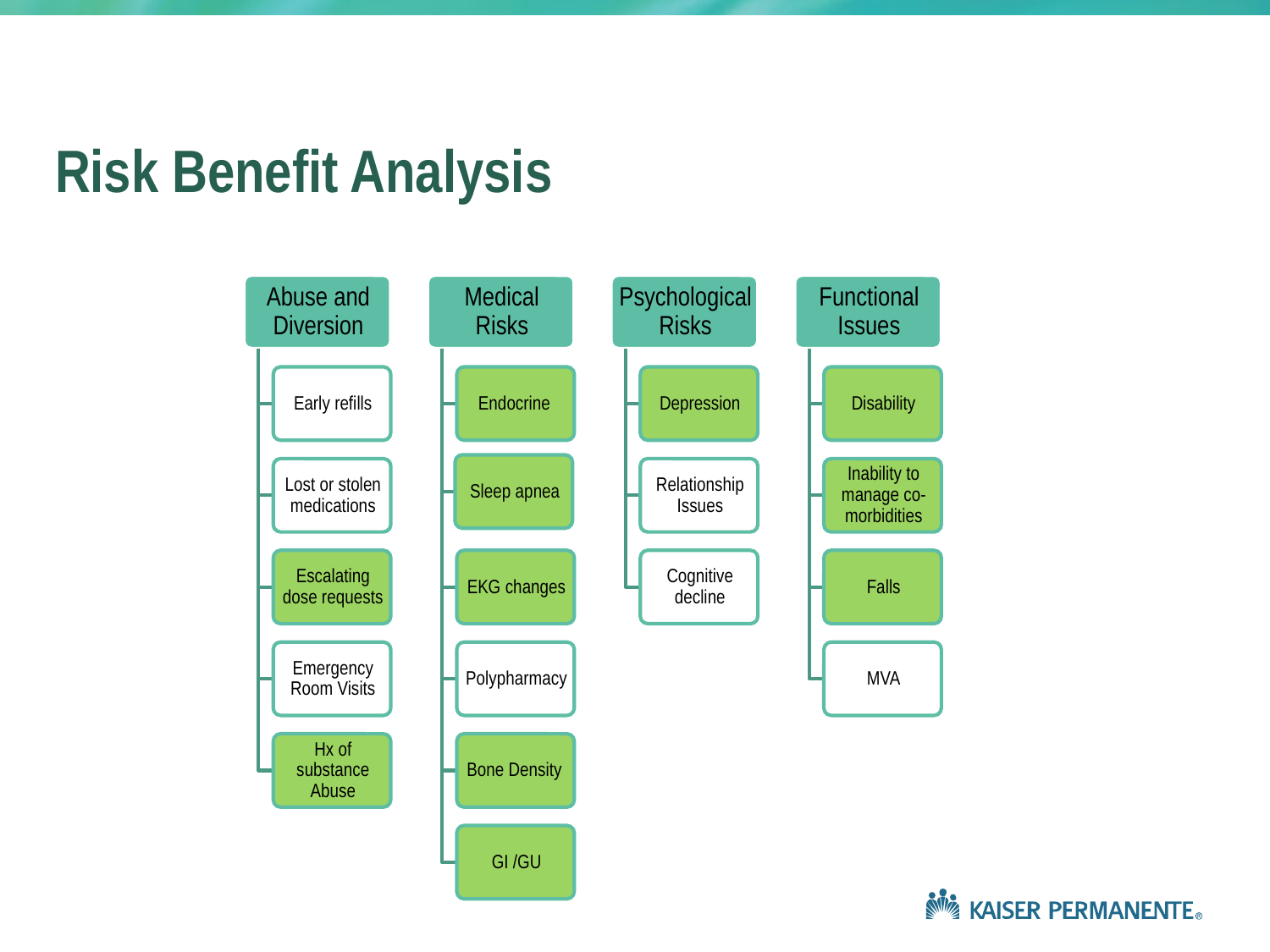

# Risk Benefit Analysis
Abuse and Diversion
Early refills
Lost or stolen medications
Escalating dose requests
Emergency Room Visits
Hx of substance Abuse
Medical Risks
Endocrine
Sleep apnea
EKG changes
Polypharmacy
Bone Density
GI /GU
Psychological Risks
Depression
Relationship Issues
Cognitive decline
Functional Issues
Disability
Inability to manage co-morbidities
Falls
MVA